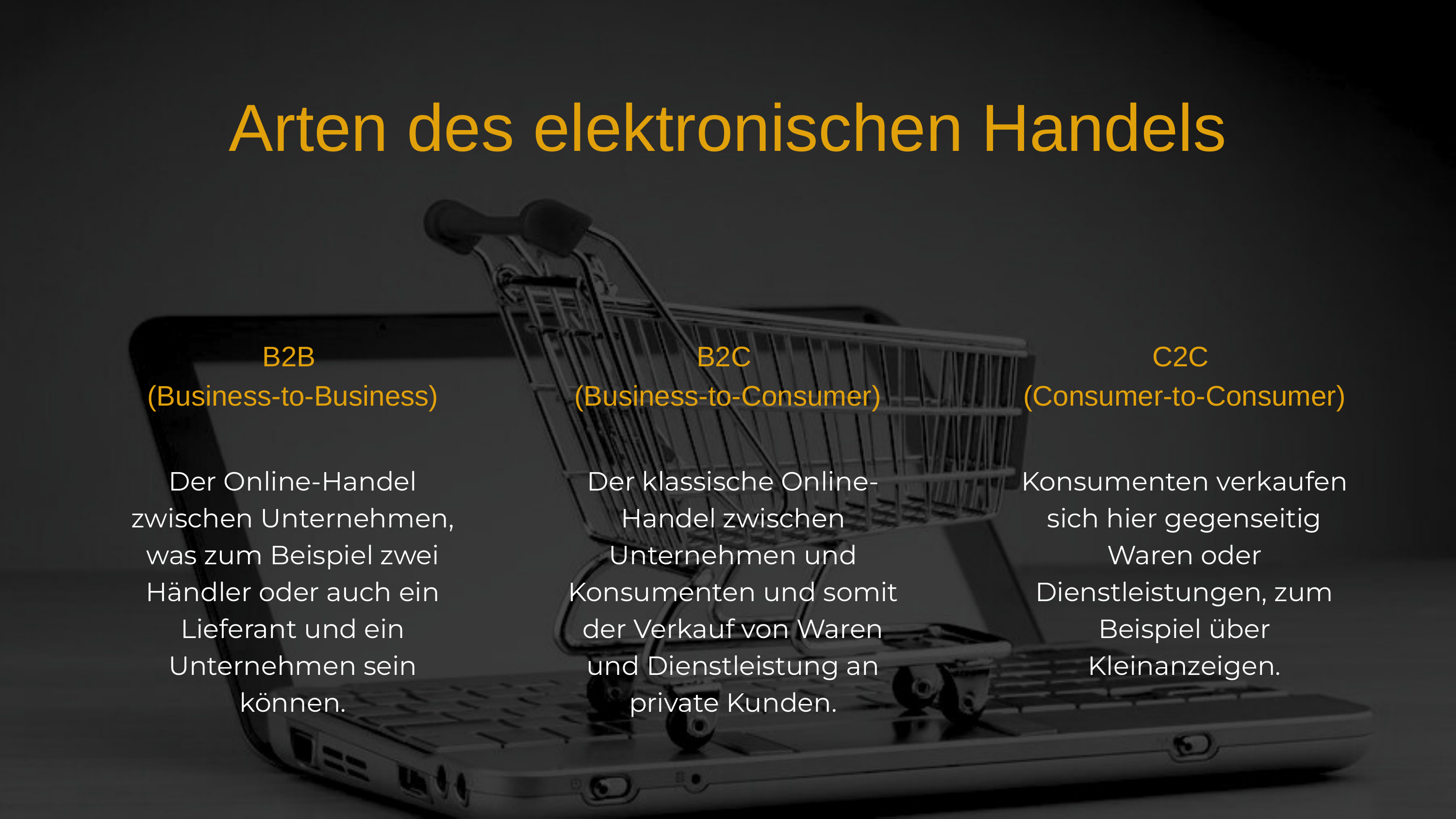

Arten des elektronischen Handels
B2B
(Business-to-Business)
B2C
(Business-to-Consumer)
C2C
(Consumer-to-Consumer)
Der Online-Handel zwischen Unternehmen, was zum Beispiel zwei Händler oder auch ein Lieferant und ein Unternehmen sein können.
Der klassische Online-Handel zwischen Unternehmen und Konsumenten und somit der Verkauf von Waren und Dienstleistung an private Kunden.
Konsumenten verkaufen sich hier gegenseitig Waren oder Dienstleistungen, zum Beispiel über Kleinanzeigen.